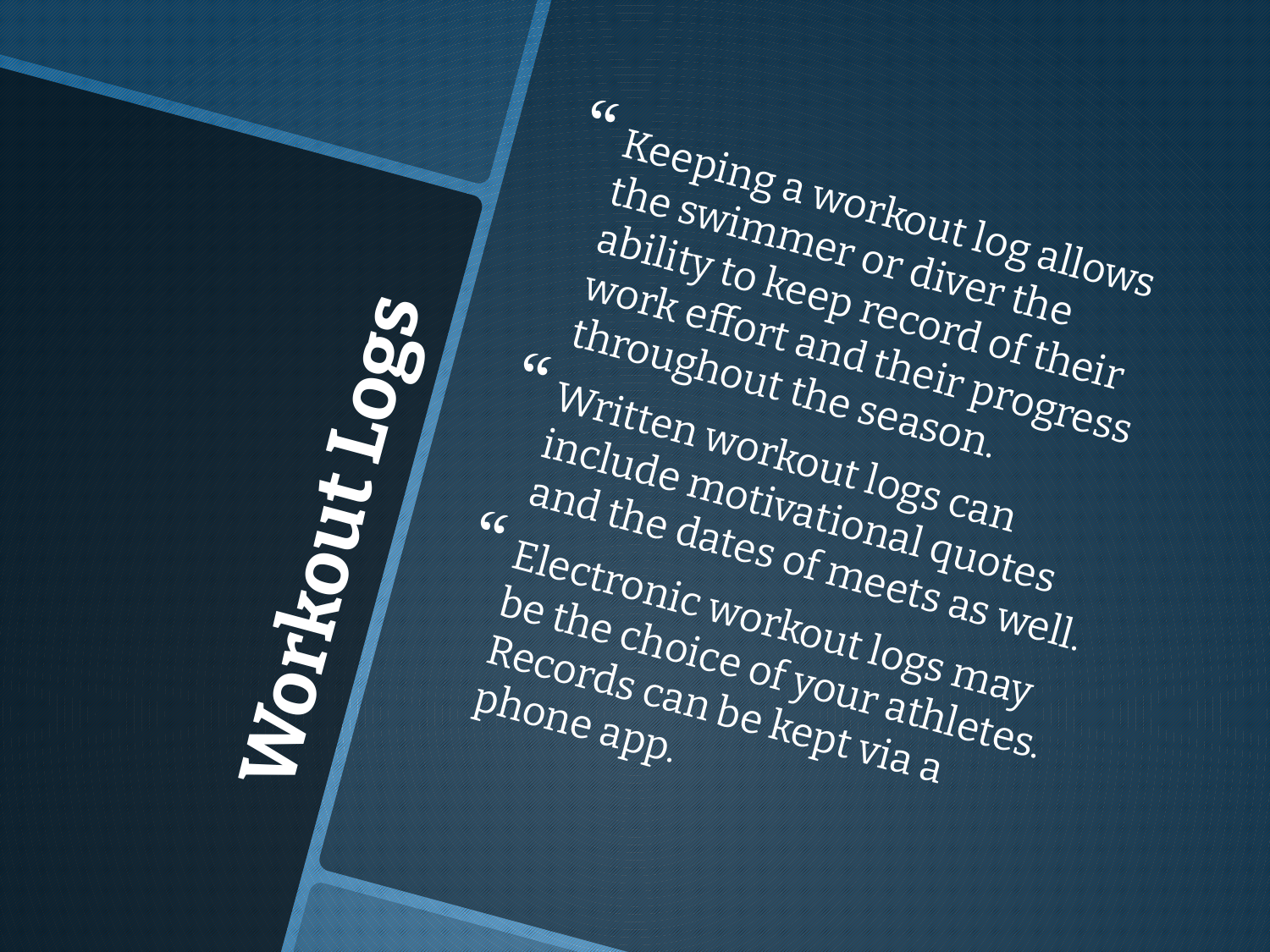

Keeping a workout log allows the swimmer or diver the ability to keep record of their work effort and their progress throughout the season.
Written workout logs can include motivational quotes and the dates of meets as well.
Electronic workout logs may be the choice of your athletes.  Records can be kept via a phone app.
# Workout Logs